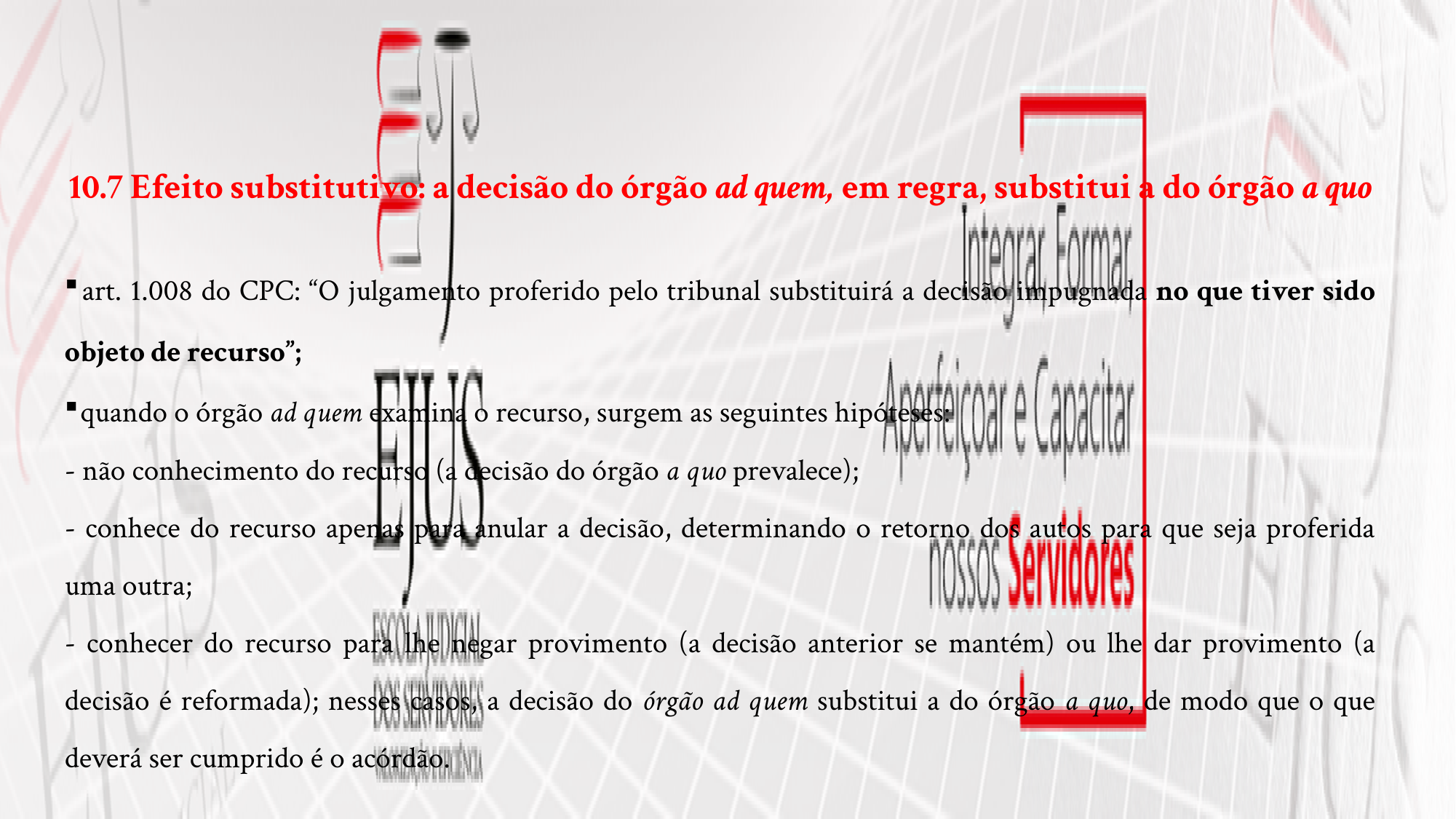

10.7 Efeito substitutivo: a decisão do órgão ad quem, em regra, substitui a do órgão a quo

 art. 1.008 do CPC: “O julgamento proferido pelo tribunal substituirá a decisão impugnada no que tiver sido objeto de recurso”;
 quando o órgão ad quem examina o recurso, surgem as seguintes hipóteses:
- não conhecimento do recurso (a decisão do órgão a quo prevalece);
- conhece do recurso apenas para anular a decisão, determinando o retorno dos autos para que seja proferida uma outra;
- conhecer do recurso para lhe negar provimento (a decisão anterior se mantém) ou lhe dar provimento (a decisão é reformada); nesses casos, a decisão do órgão ad quem substitui a do órgão a quo, de modo que o que deverá ser cumprido é o acórdão.